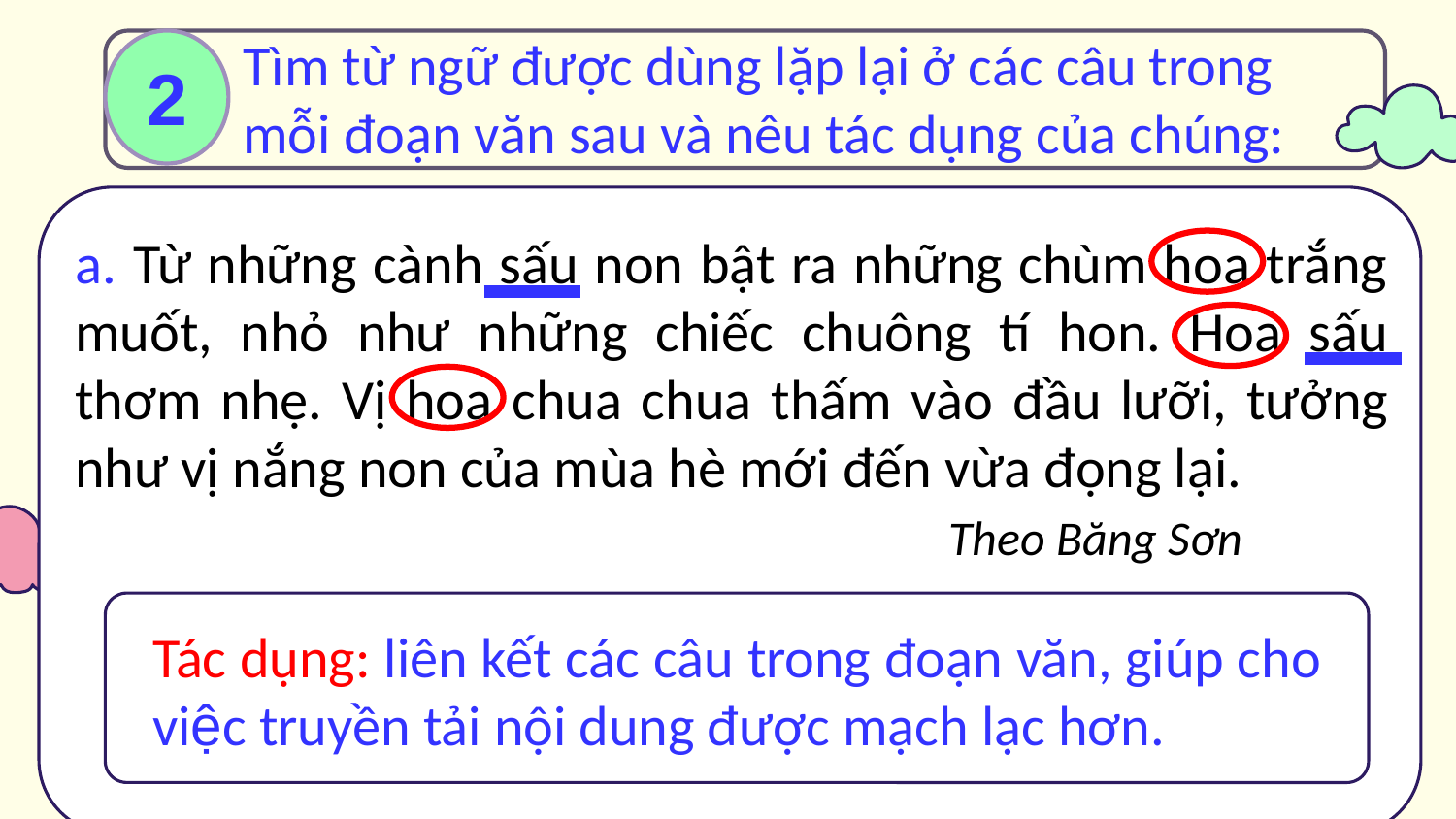

2
Tìm từ ngữ được dùng lặp lại ở các câu trong mỗi đoạn văn sau và nêu tác dụng của chúng:

a. Từ những cành sấu non bật ra những chùm hoa trắng muốt, nhỏ như những chiếc chuông tí hon. Hoa sấu thơm nhẹ. Vị hoa chua chua thấm vào đầu lưỡi, tưởng như vị nắng non của mùa hè mới đến vừa đọng lại.
						Theo Băng Sơn

Tác dụng: liên kết các câu trong đoạn văn, giúp cho việc truyền tải nội dung được mạch lạc hơn.